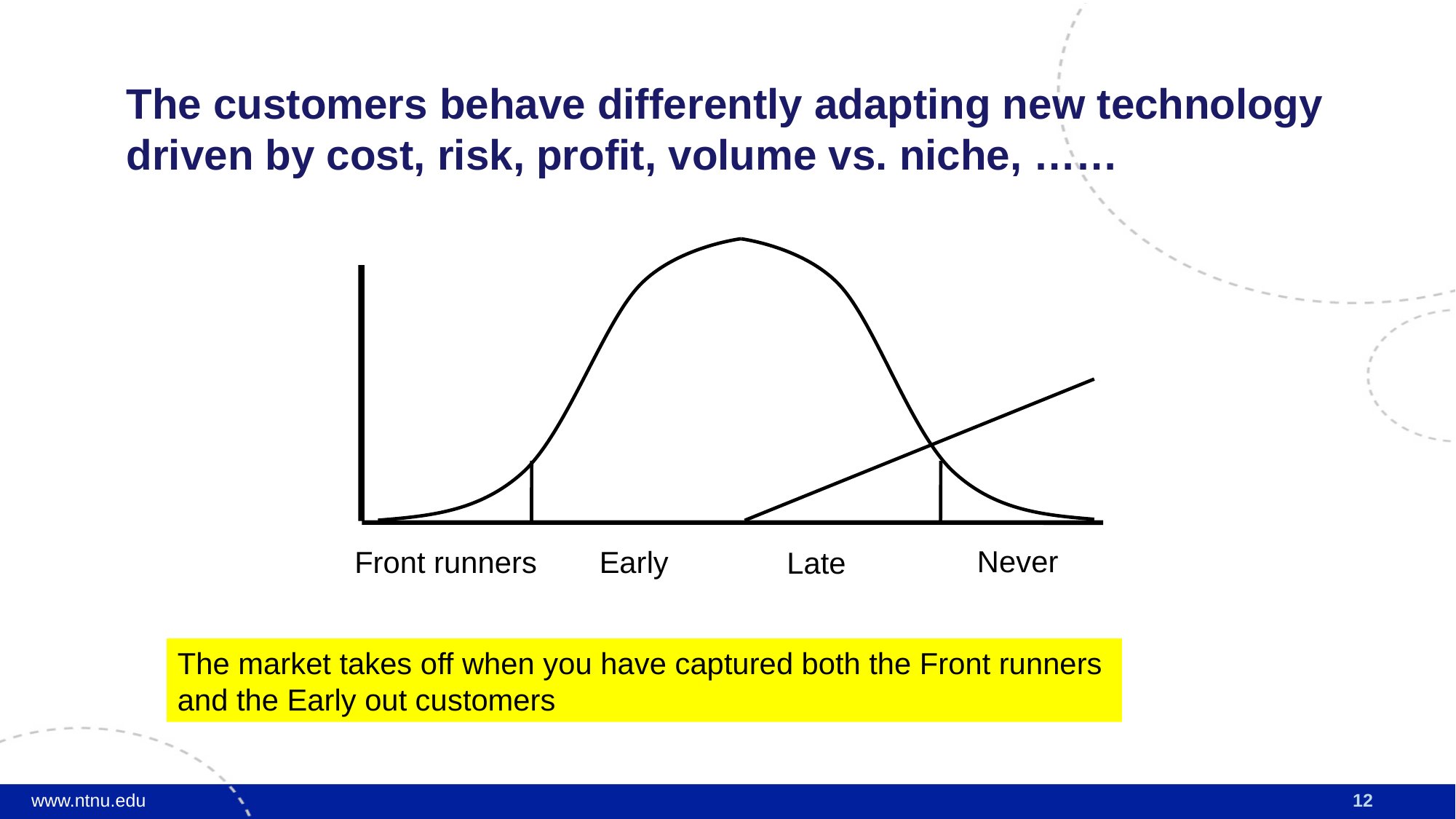

# The customers behave differently adapting new technology driven by cost, risk, profit, volume vs. niche, ……

Never
Front runners
Early
Late
The market takes off when you have captured both the Front runners
and the Early out customers